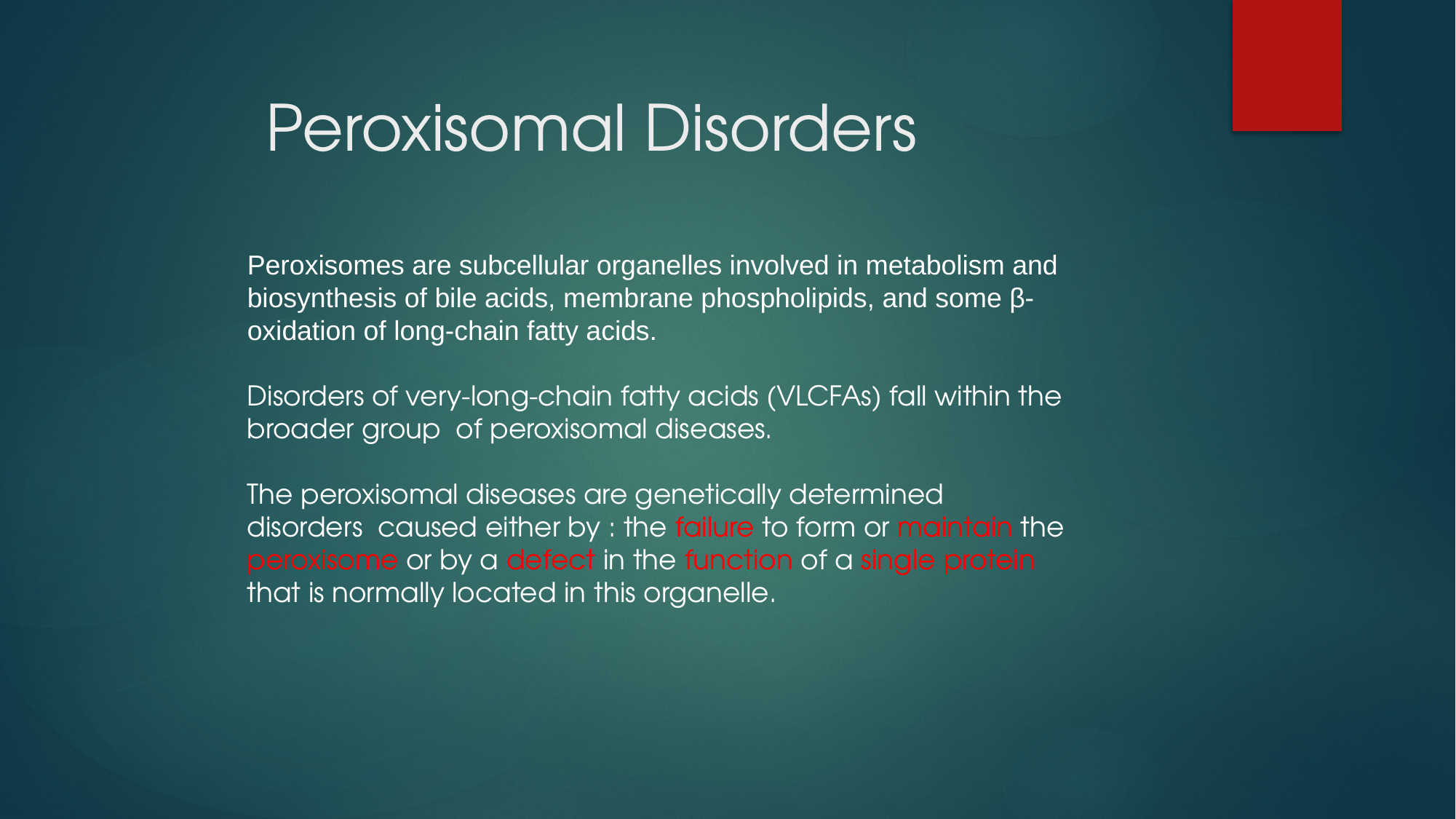

# Peroxisomal Disorders
Peroxisomes are subcellular organelles involved in metabolism and biosynthesis of bile acids, membrane phospholipids, and some β-oxidation of long-chain fatty acids.

Disorders of very-long-chain fatty acids (VLCFAs) fall within the broader group  of peroxisomal diseases.

The peroxisomal diseases are genetically determined
disorders  caused either by : the failure to form or maintain the peroxisome or by a defect in the function of a single protein that is normally located in this organelle.